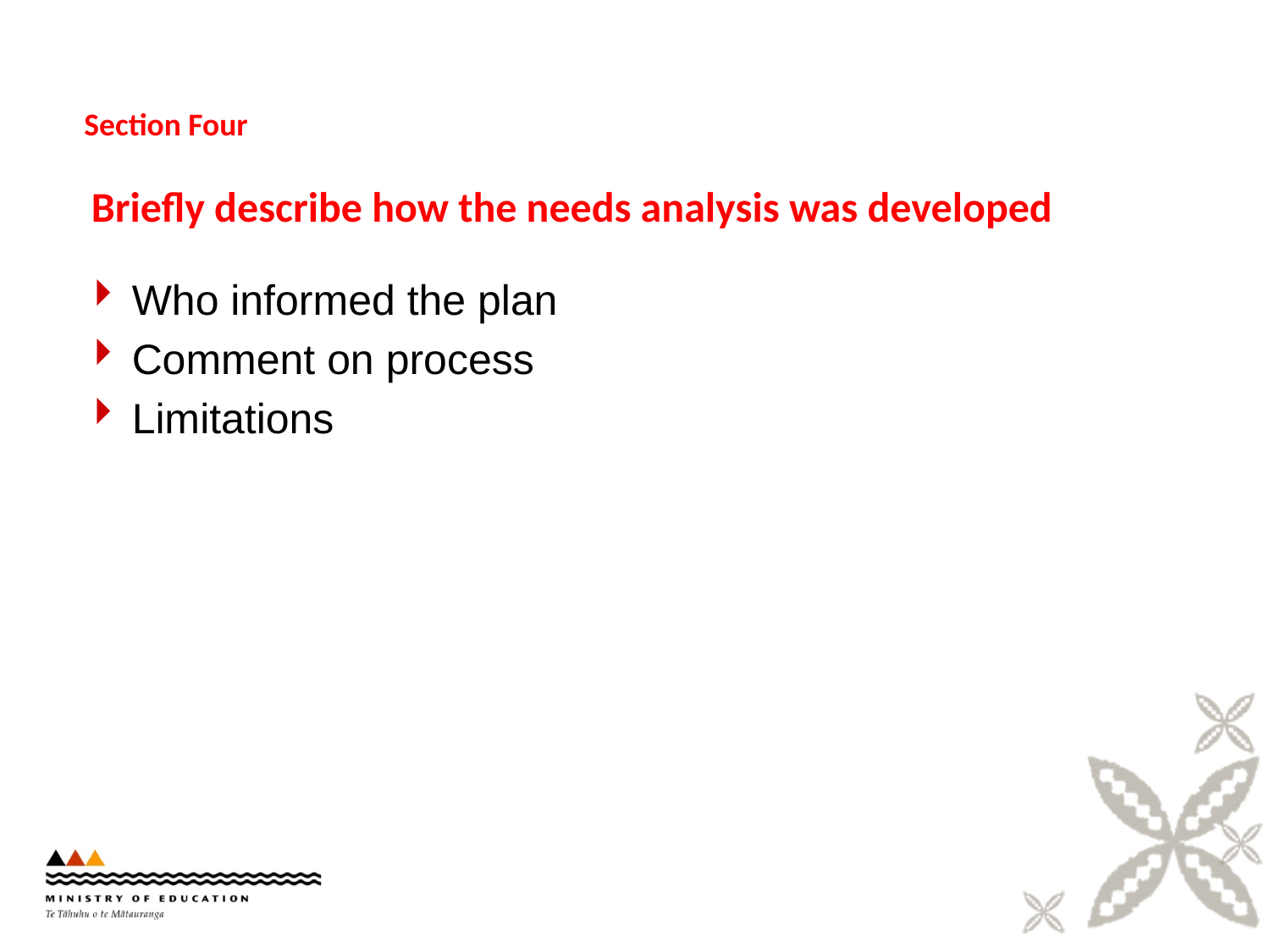

Section Four

 Briefly describe how the needs analysis was developed
#

Who informed the plan
Comment on process
Limitations